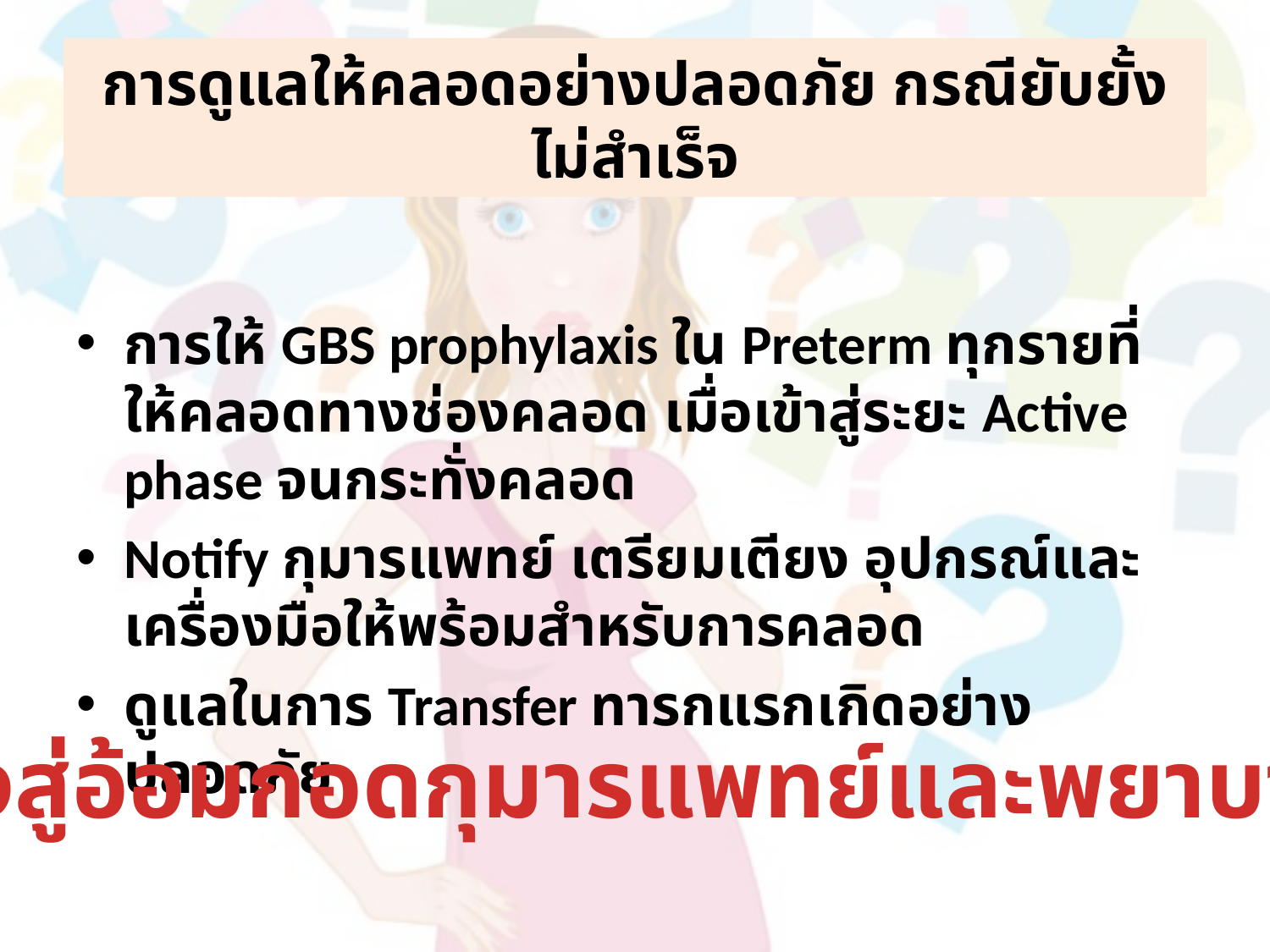

# การดูแลให้คลอดอย่างปลอดภัย กรณียับยั้งไม่สำเร็จ

การให้ GBS prophylaxis ใน Preterm ทุกรายที่ให้คลอดทางช่องคลอด เมื่อเข้าสู่ระยะ Active phase จนกระทั่งคลอด
Notify กุมารแพทย์ เตรียมเตียง อุปกรณ์และเครื่องมือให้พร้อมสำหรับการคลอด
ดูแลในการ Transfer ทารกแรกเกิดอย่างปลอดภัย
ส่งสู่อ้อมกอดกุมารแพทย์และพยาบาล